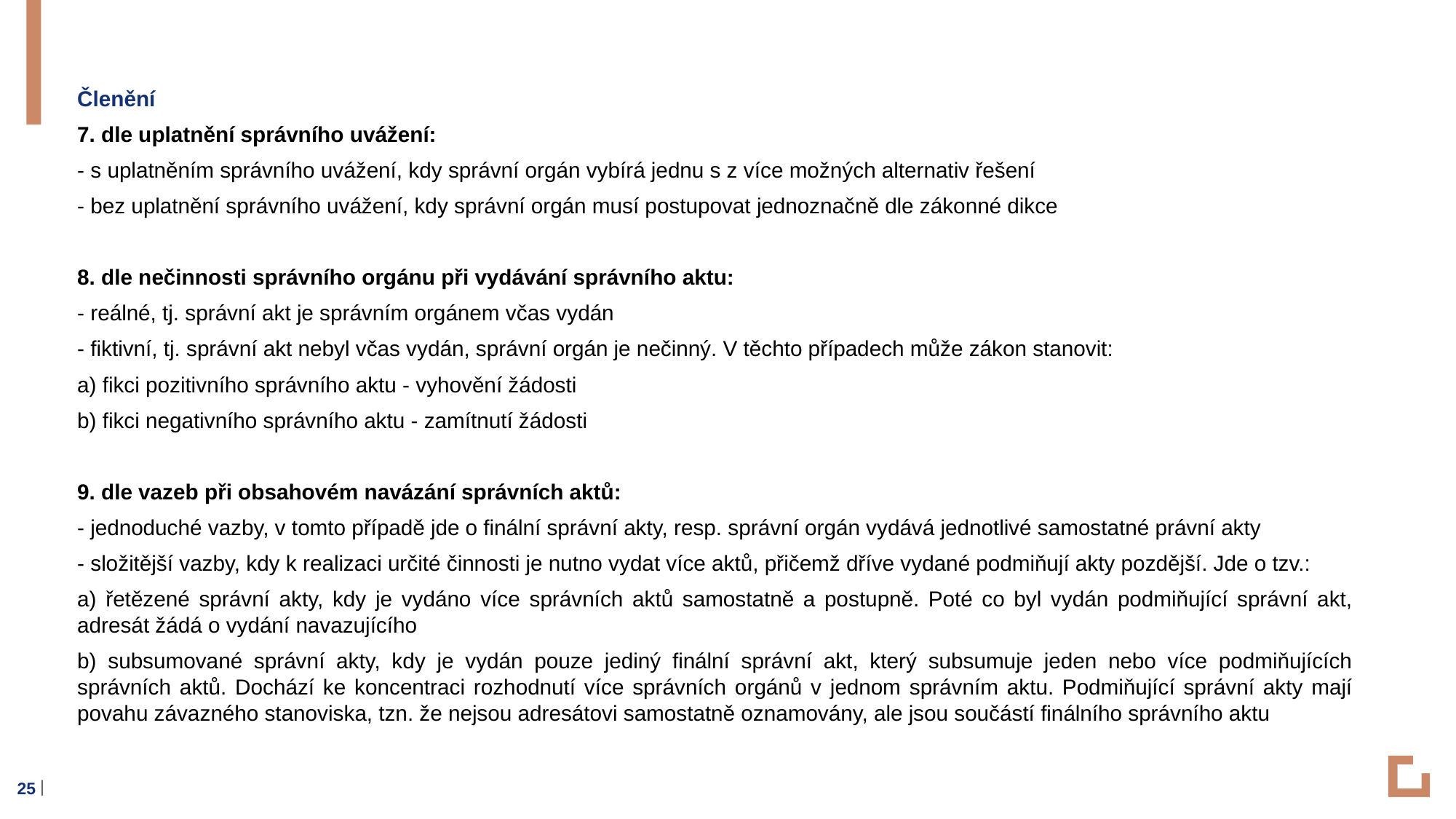

Členění
7. dle uplatnění správního uvážení:
- s uplatněním správního uvážení, kdy správní orgán vybírá jednu s z více možných alternativ řešení
- bez uplatnění správního uvážení, kdy správní orgán musí postupovat jednoznačně dle zákonné dikce

8. dle nečinnosti správního orgánu při vydávání správního aktu:
- reálné, tj. správní akt je správním orgánem včas vydán
- fiktivní, tj. správní akt nebyl včas vydán, správní orgán je nečinný. V těchto případech může zákon stanovit:
a) fikci pozitivního správního aktu - vyhovění žádosti
b) fikci negativního správního aktu - zamítnutí žádosti

9. dle vazeb při obsahovém navázání správních aktů:
- jednoduché vazby, v tomto případě jde o finální správní akty, resp. správní orgán vydává jednotlivé samostatné právní akty
- složitější vazby, kdy k realizaci určité činnosti je nutno vydat více aktů, přičemž dříve vydané podmiňují akty pozdější. Jde o tzv.:
a) řetězené správní akty, kdy je vydáno více správních aktů samostatně a postupně. Poté co byl vydán podmiňující správní akt, adresát žádá o vydání navazujícího
b) subsumované správní akty, kdy je vydán pouze jediný finální správní akt, který subsumuje jeden nebo více podmiňujících správních aktů. Dochází ke koncentraci rozhodnutí více správních orgánů v jednom správním aktu. Podmiňující správní akty mají povahu závazného stanoviska, tzn. že nejsou adresátovi samostatně oznamovány, ale jsou součástí finálního správního aktu

25